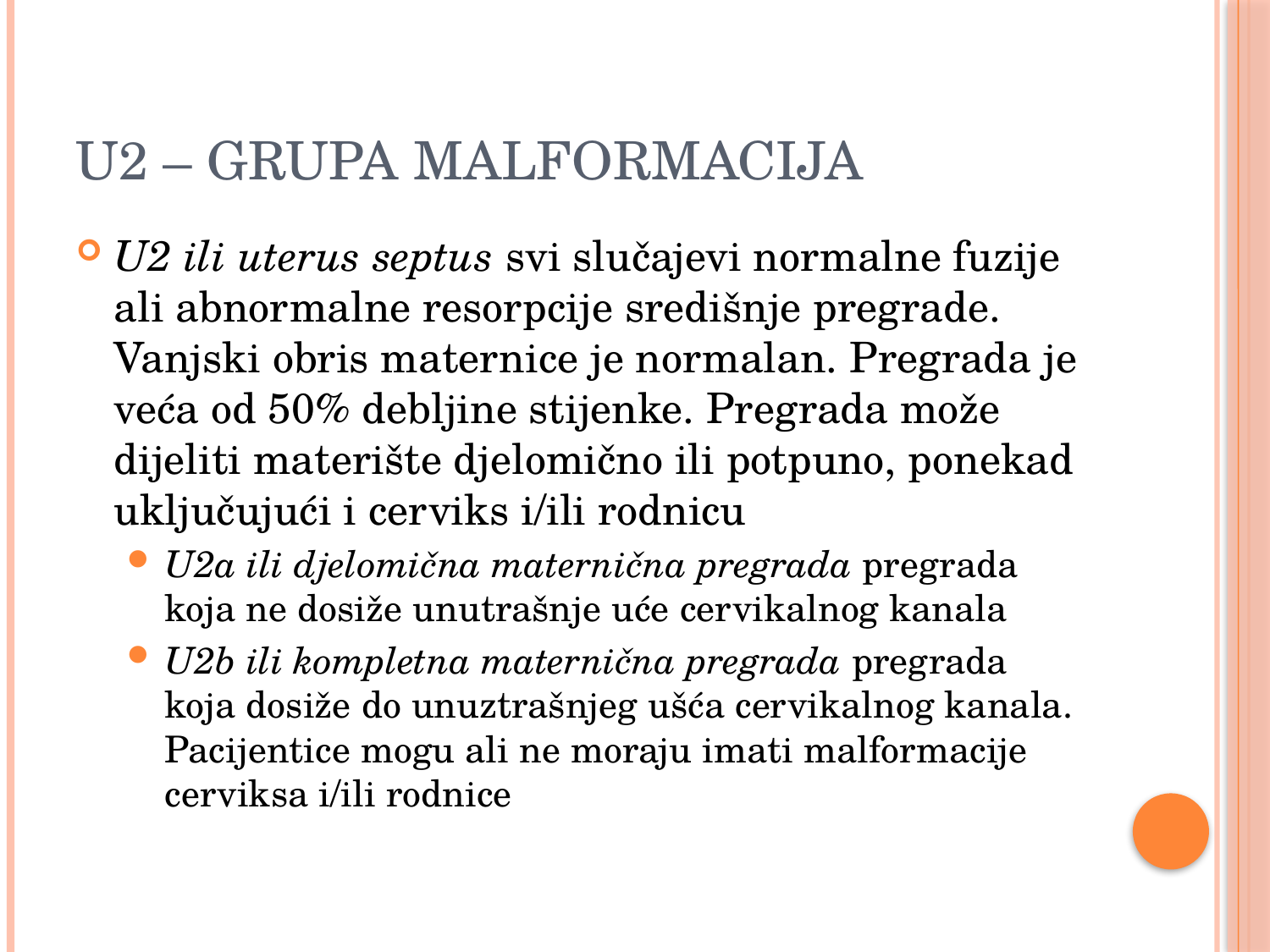

# U2 – grupa malformacija
U2 ili uterus septus svi slučajevi normalne fuzije ali abnormalne resorpcije središnje pregrade. Vanjski obris maternice je normalan. Pregrada je veća od 50% debljine stijenke. Pregrada može dijeliti materište djelomično ili potpuno, ponekad uključujući i cerviks i/ili rodnicu
U2a ili djelomična maternična pregrada pregrada koja ne dosiže unutrašnje uće cervikalnog kanala
U2b ili kompletna maternična pregrada pregrada koja dosiže do unuztrašnjeg ušća cervikalnog kanala. Pacijentice mogu ali ne moraju imati malformacije cerviksa i/ili rodnice